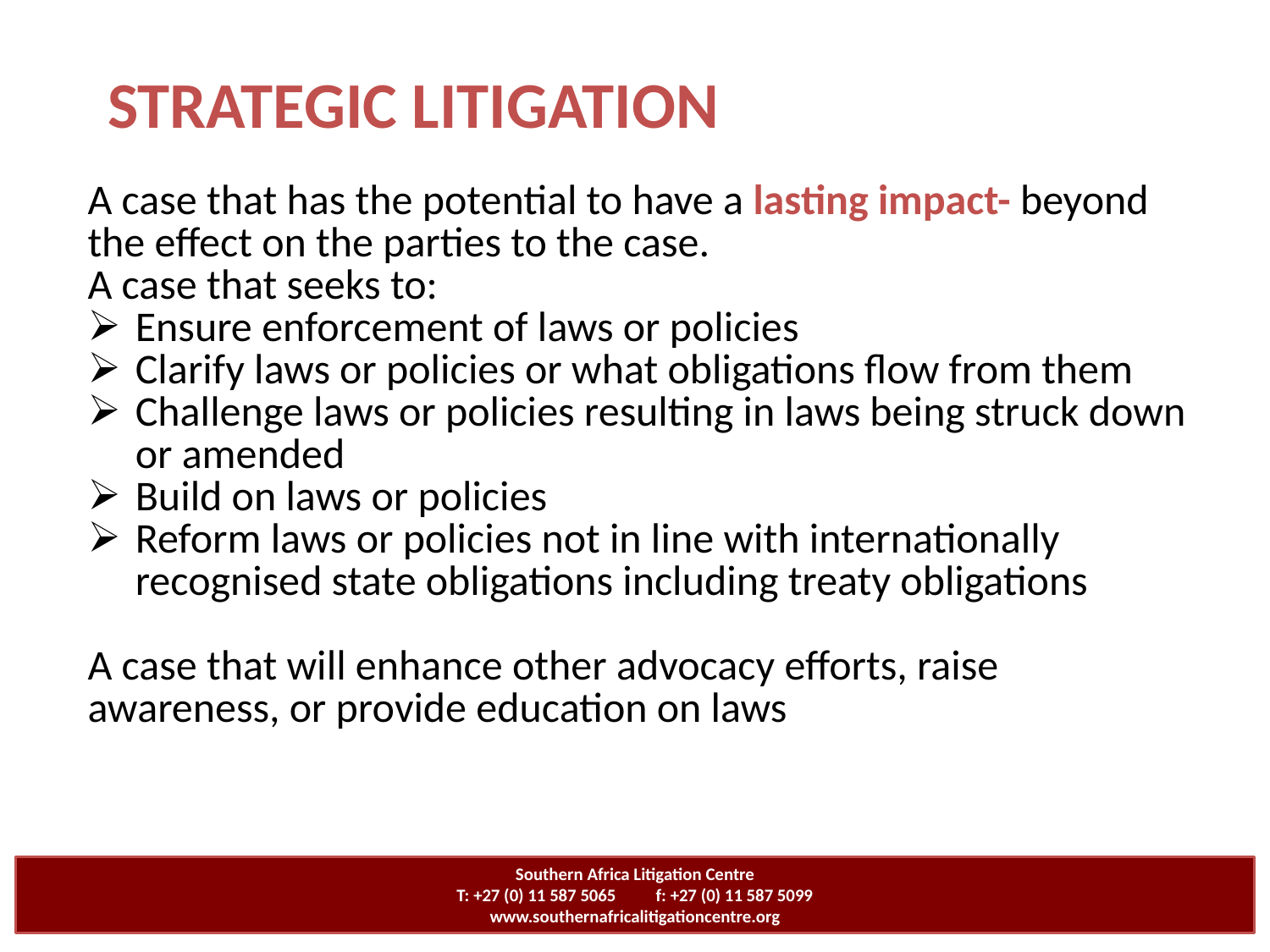

# STRATEGIC LITIGATION
| A case that has the potential to have a lasting impact- beyond the effect on the parties to the case. A case that seeks to: Ensure enforcement of laws or policies Clarify laws or policies or what obligations flow from them Challenge laws or policies resulting in laws being struck down or amended Build on laws or policies Reform laws or policies not in line with internationally recognised state obligations including treaty obligations A case that will enhance other advocacy efforts, raise awareness, or provide education on laws |
| --- |
|  |
Southern Africa Litigation Centre
T: +27 (0) 11 587 5065          f: +27 (0) 11 587 5099
www.southernafricalitigationcentre.org